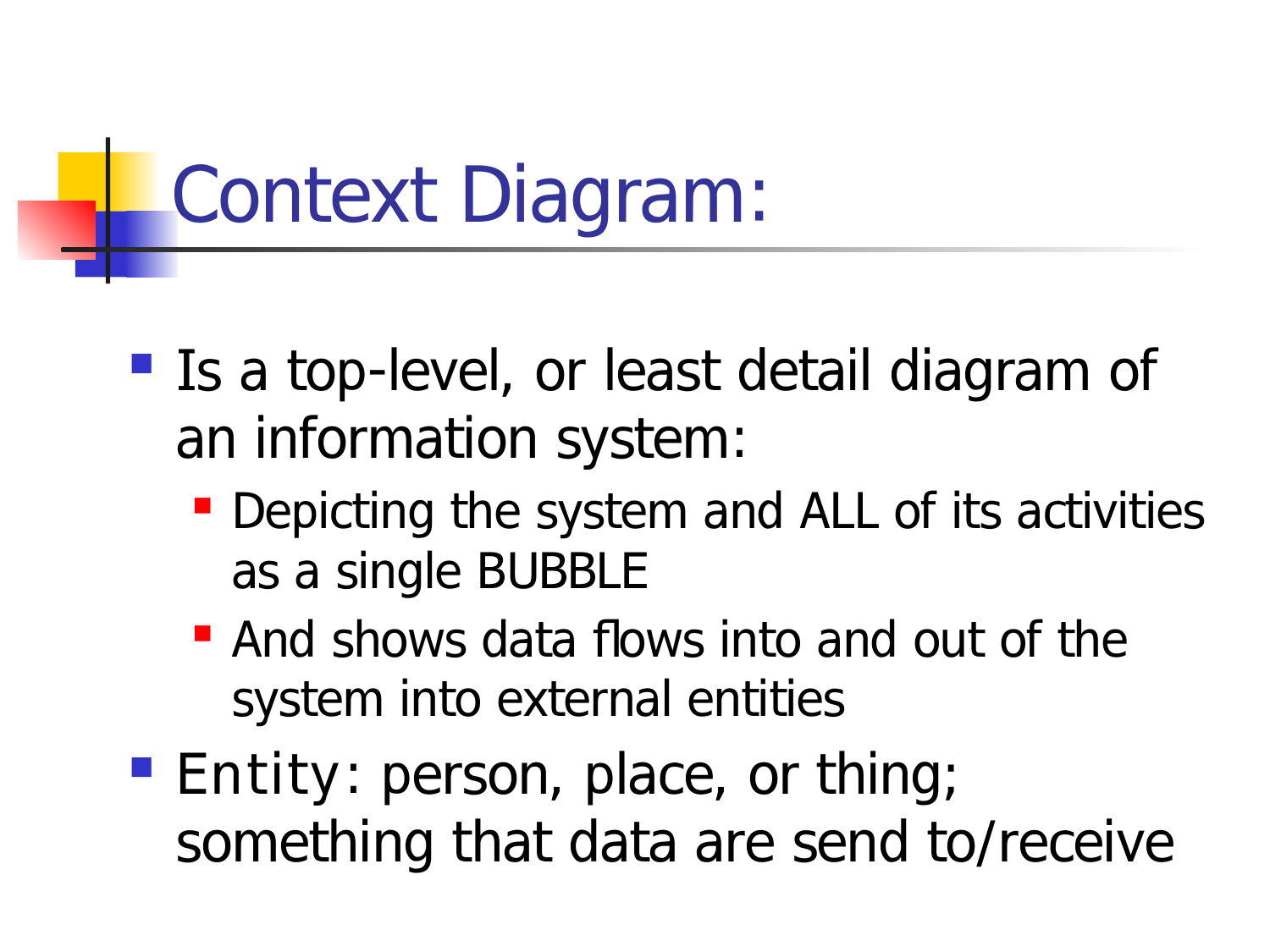

# Context Diagram:
Is a top-level, or least detail diagram of an information system:
Depicting the system and ALL of its activities as a single BUBBLE
And shows data flows into and out of the system into external entities
Entity: person, place, or thing; something that data are send to/receive
22